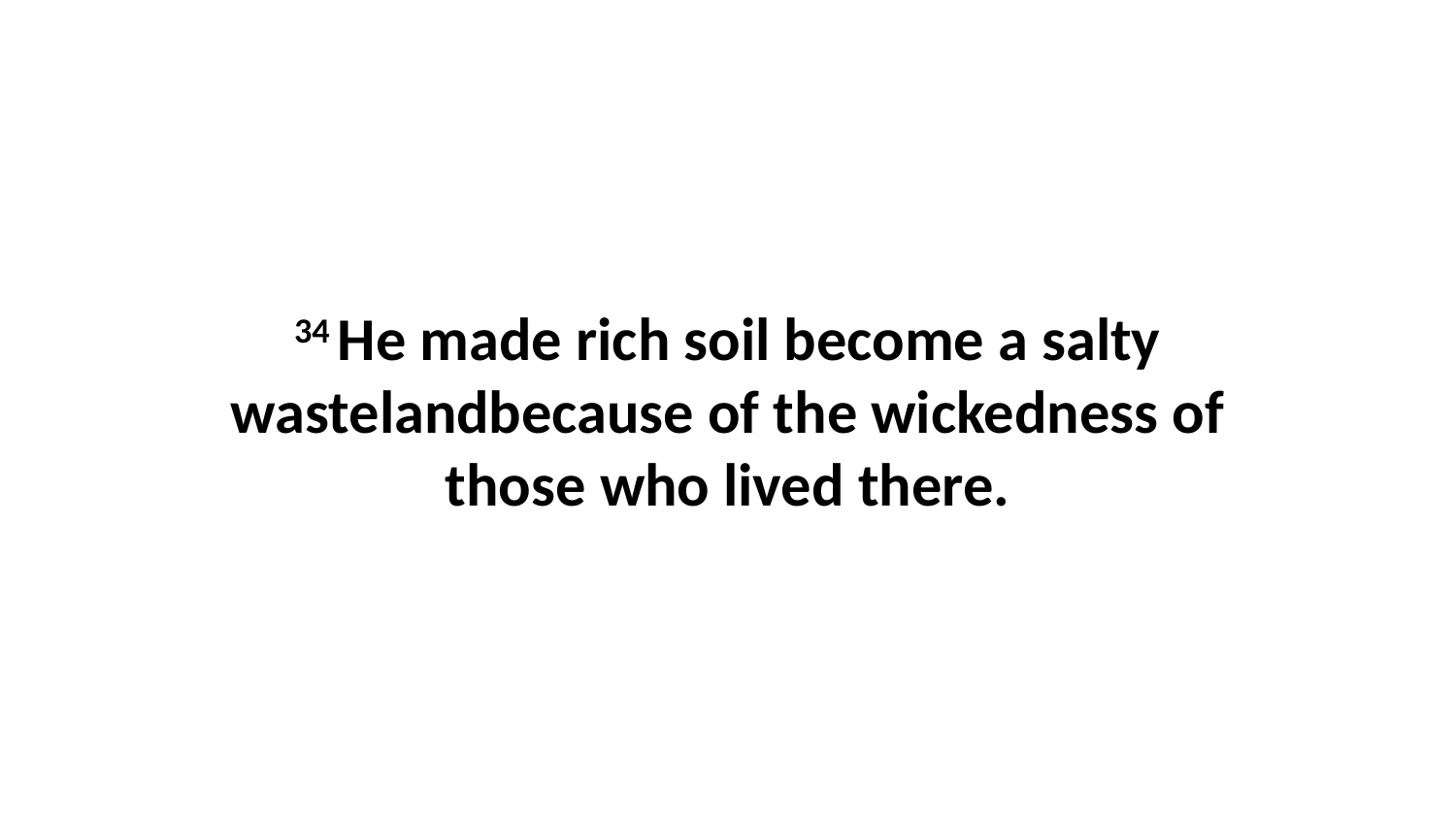

34 He made rich soil become a salty wastelandbecause of the wickedness of those who lived there.